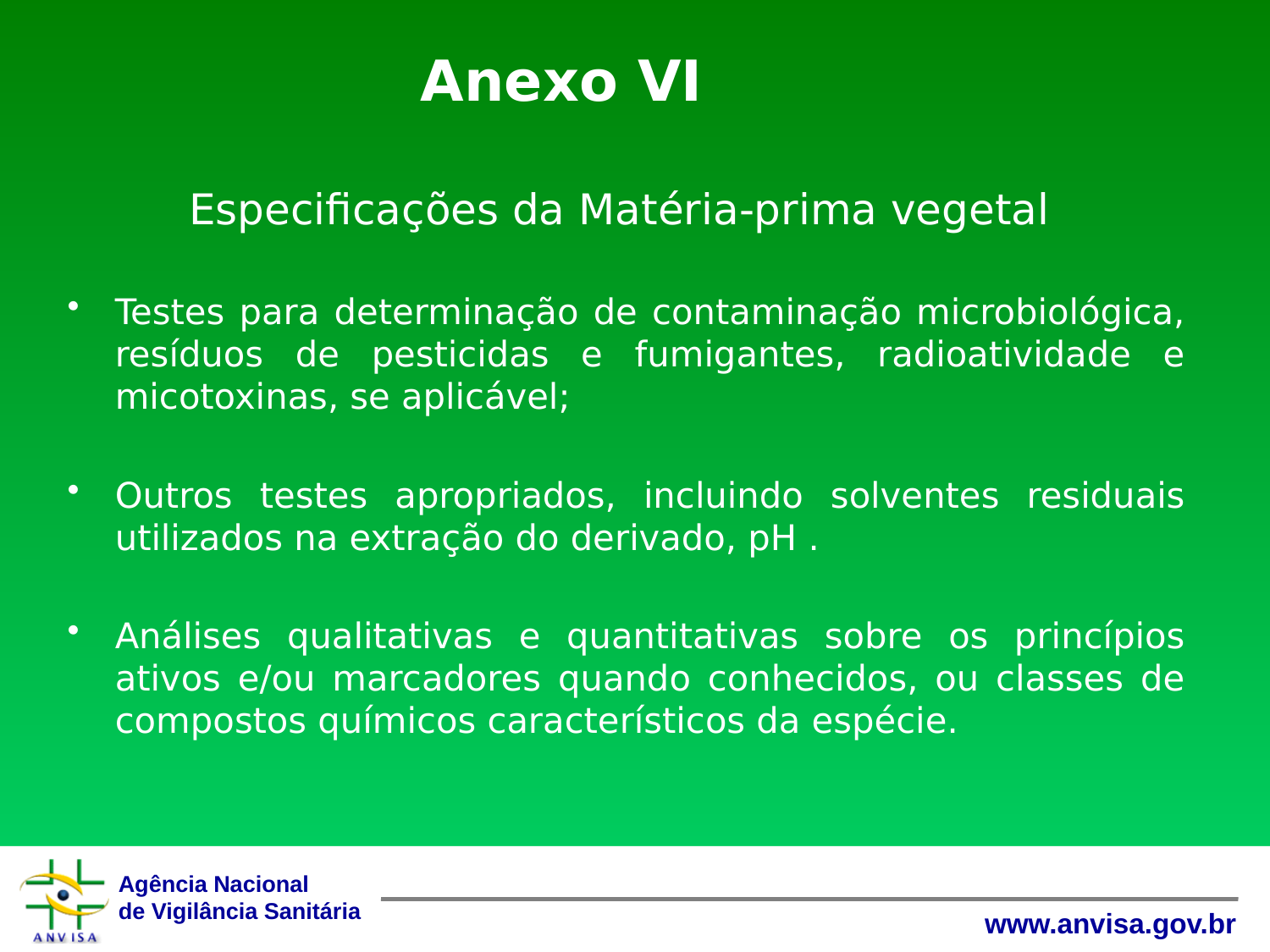

Anexo VI
Especificações da Matéria-prima vegetal

Testes para determinação de contaminação microbiológica, resíduos de pesticidas e fumigantes, radioatividade e micotoxinas, se aplicável;

Outros testes apropriados, incluindo solventes residuais utilizados na extração do derivado, pH .

Análises qualitativas e quantitativas sobre os princípios ativos e/ou marcadores quando conhecidos, ou classes de compostos químicos característicos da espécie.